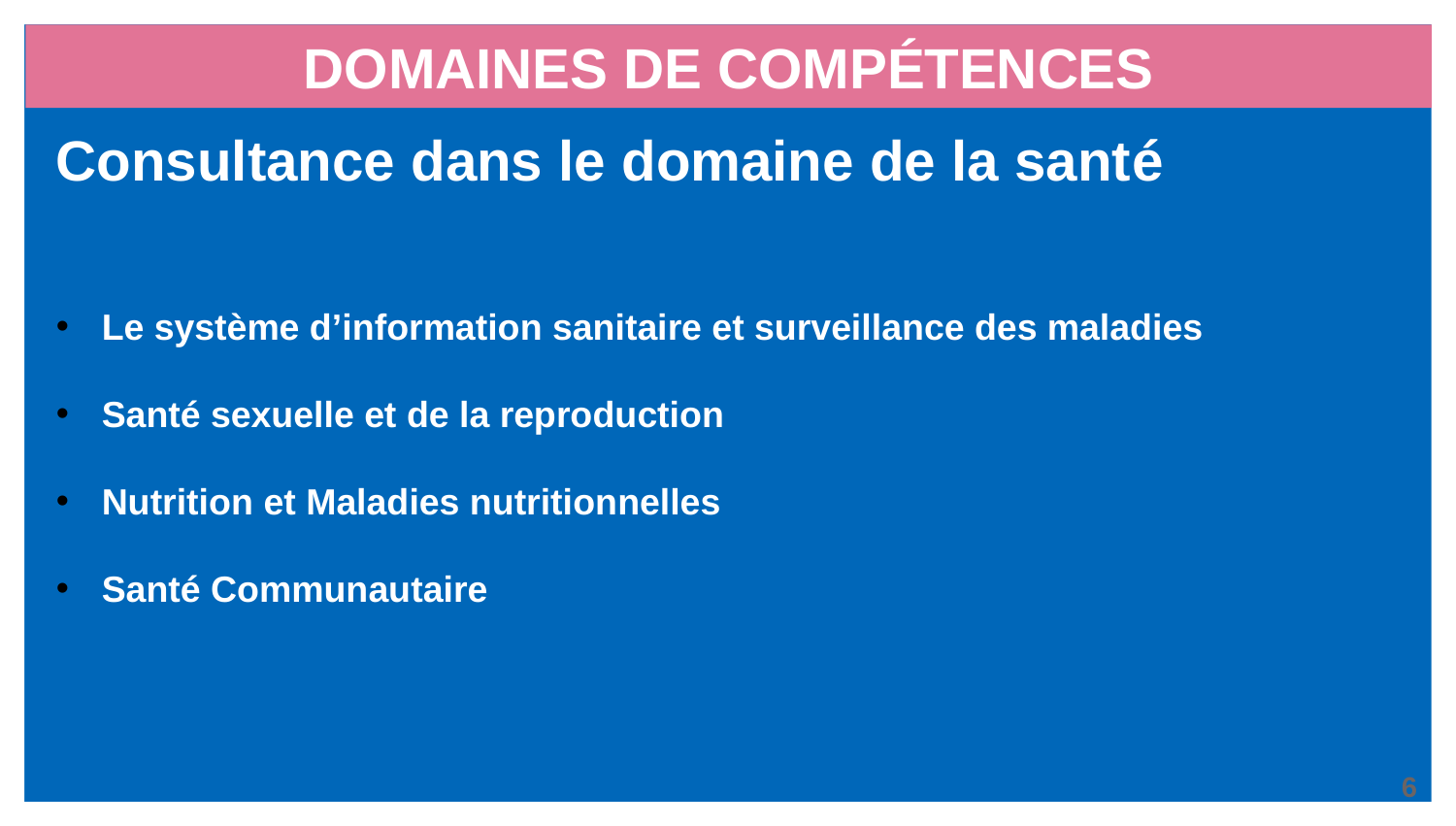

# DOMAINES DE COMPÉTENCES
Consultance dans le domaine de la santé

Le système d’information sanitaire et surveillance des maladies

Santé sexuelle et de la reproduction

Nutrition et Maladies nutritionnelles

Santé Communautaire

6